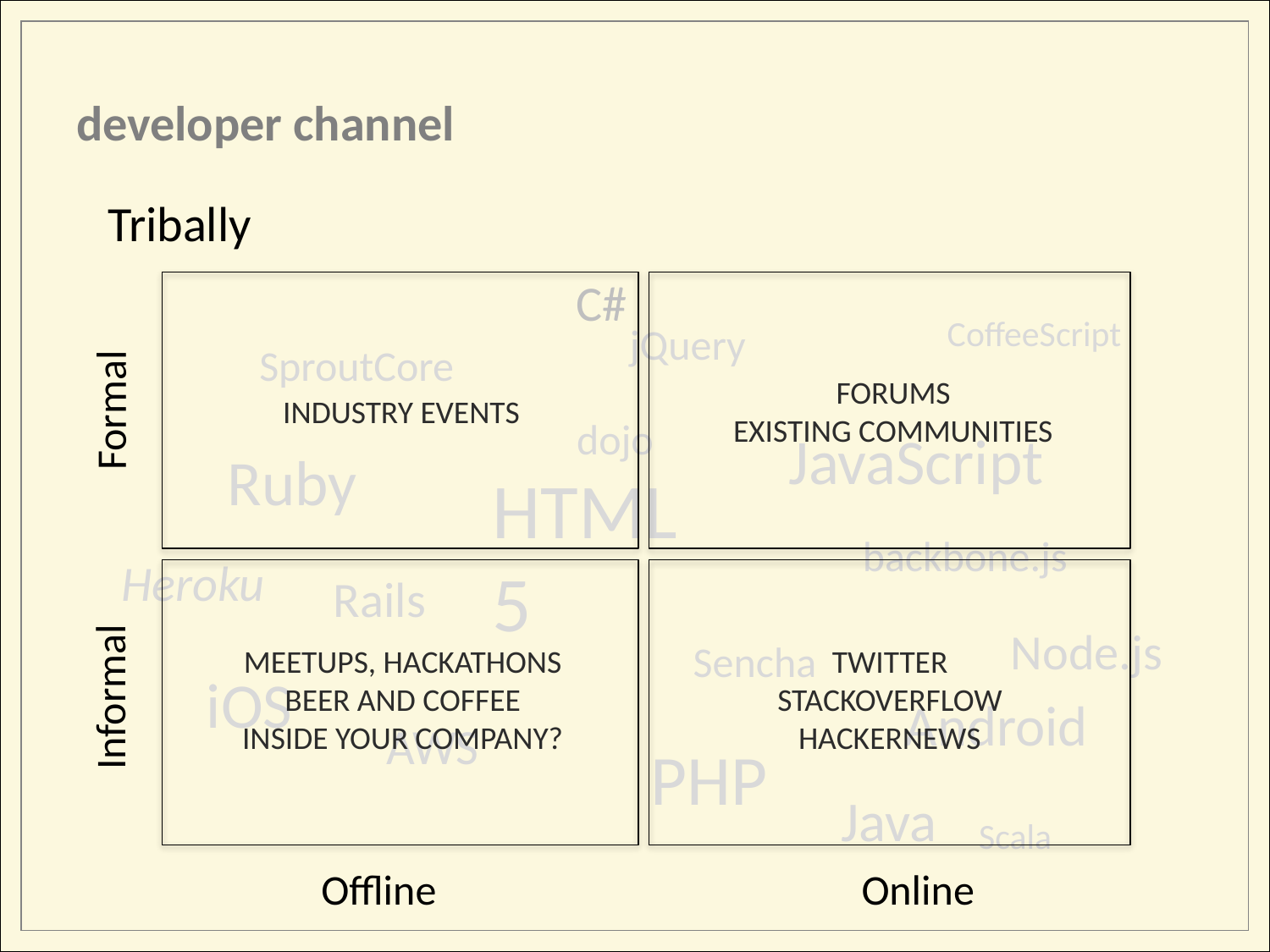

developer channel
Tribally
C#

CoffeeScript
jQuery
SproutCore
Formal
Industry events
Forums
Existing communities
dojo
JavaScript
Ruby
HTML5
backbone.js
Heroku
Rails

Node.js
Sencha
Informal
iOS
Meetups, hackathons
Beer and coffee
Inside your company?
Twitter
Stackoverflow
hackernews
Android
AWS
PHP
Java
Scala
Offline
Online